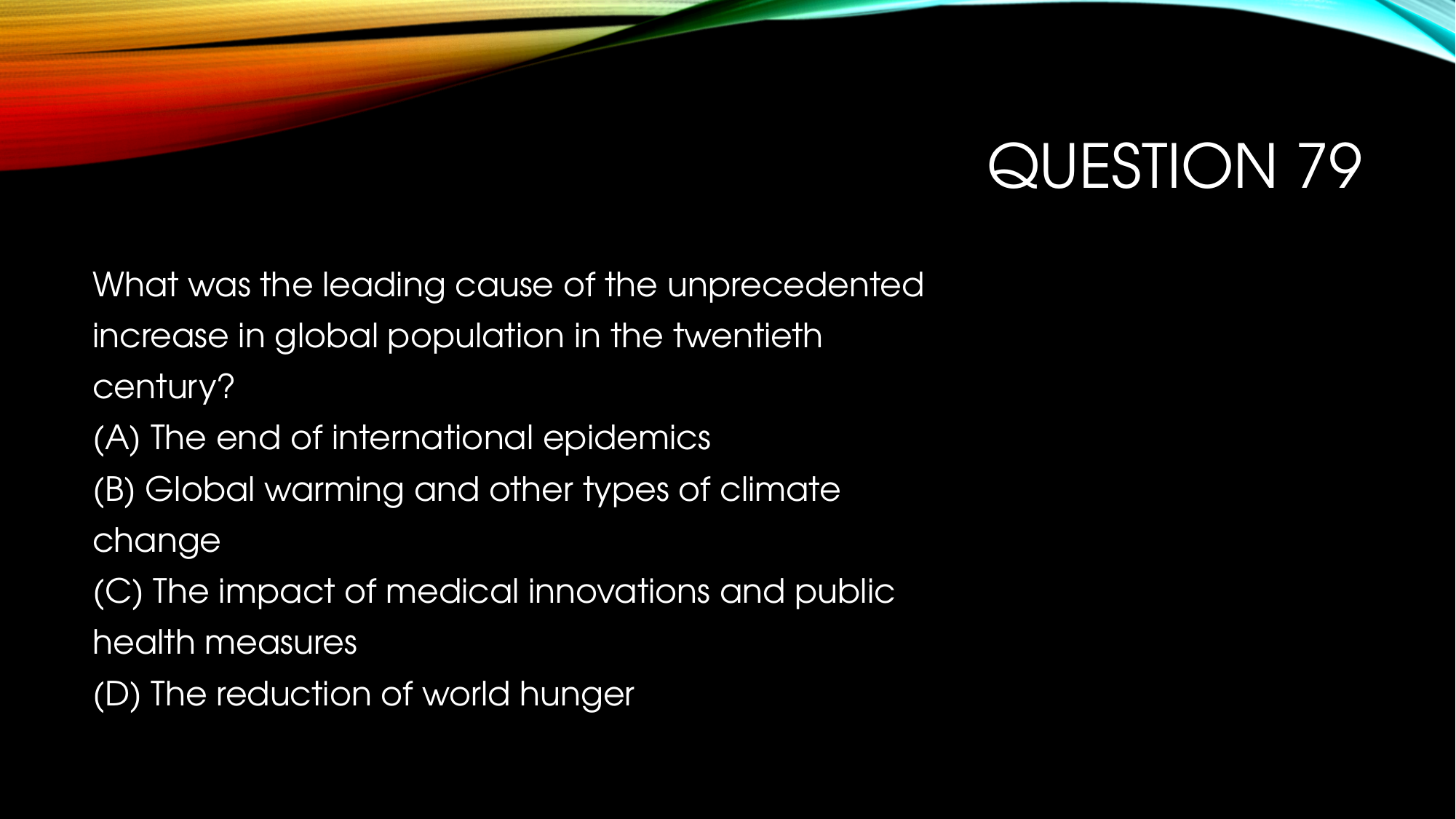

# Question 79
What was the leading cause of the unprecedented
increase in global population in the twentieth
century?
(A) The end of international epidemics
(B) Global warming and other types of climate
change
(C) The impact of medical innovations and public
health measures
(D) The reduction of world hunger